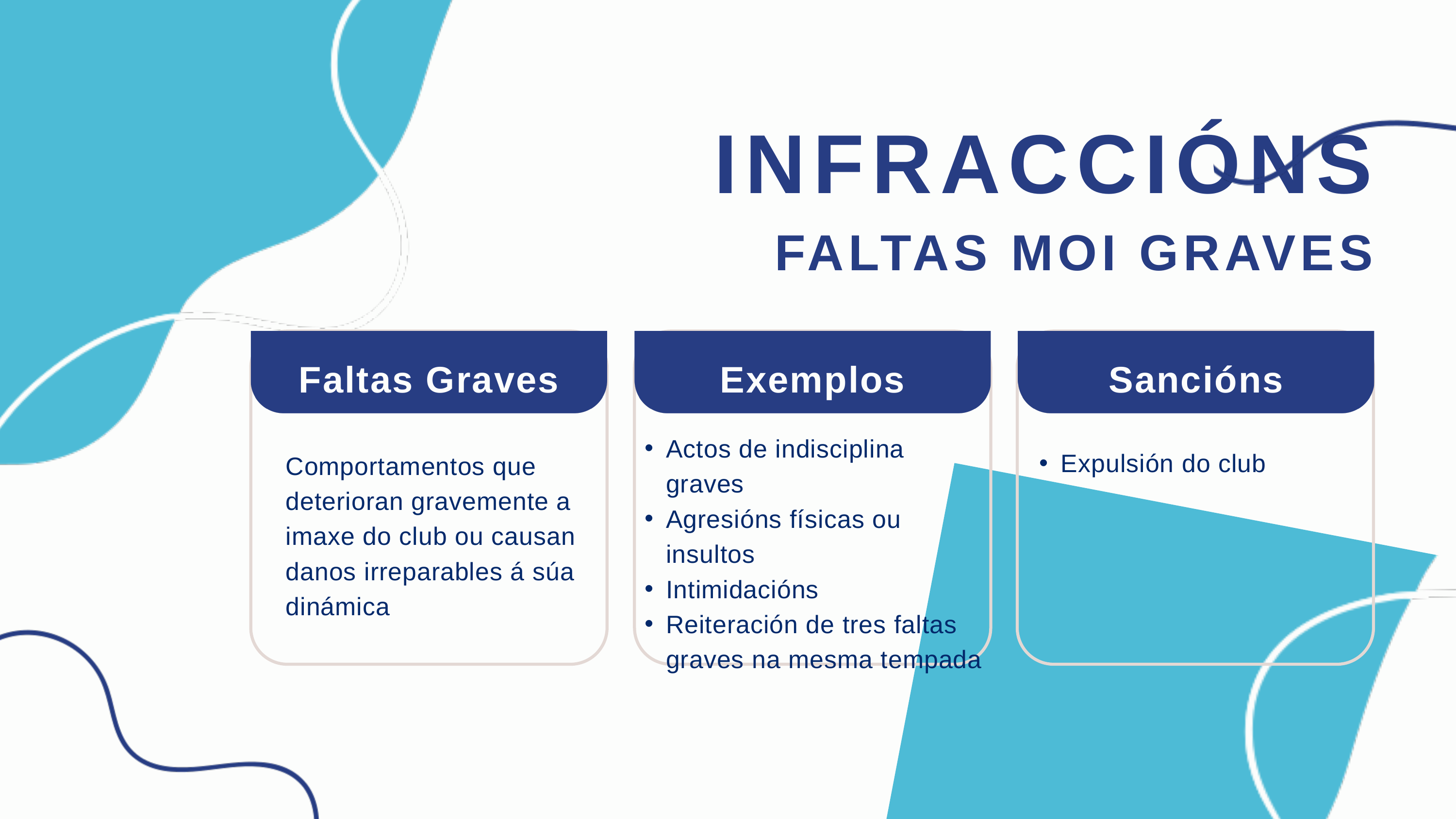

INFRACCIÓNS
FALTAS MOI GRAVES

Faltas Graves
Exemplos
Sancións
Actos de indisciplina graves
Agresións físicas ou insultos
Intimidacións
Reiteración de tres faltas graves na mesma tempada
Expulsión do club
Comportamentos que deterioran gravemente a imaxe do club ou causan danos irreparables á súa dinámica